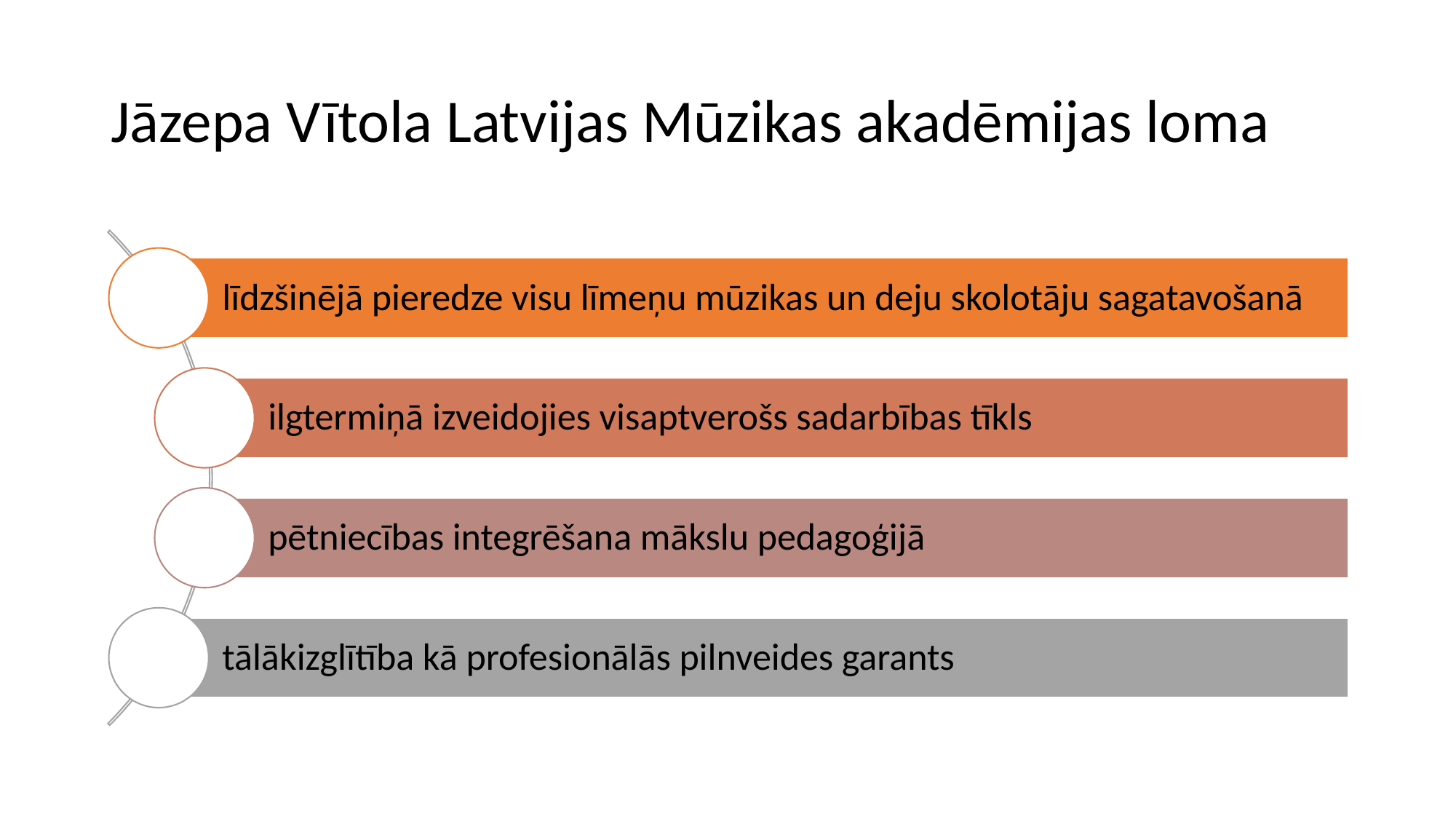

# Jāzepa Vītola Latvijas Mūzikas akadēmijas loma

līdzšinējā pieredze visu līmeņu mūzikas un deju skolotāju sagatavošanā

ilgtermiņā izveidojies visaptverošs sadarbības tīkls

pētniecības integrēšana mākslu pedagoģijā

tālākizglītība kā profesionālās pilnveides garants